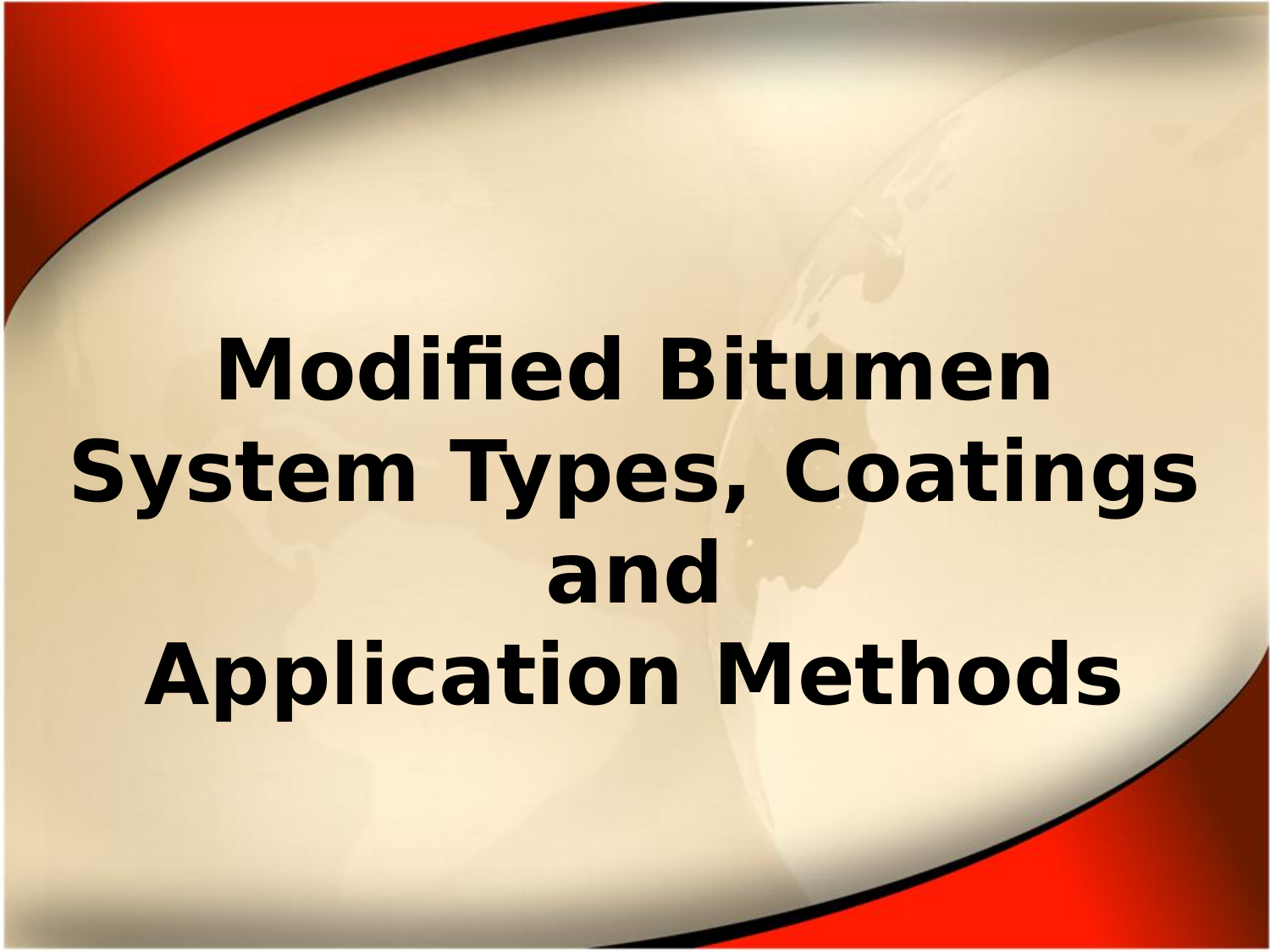

# Modified Bitumen System Types, Coatings and Application Methods